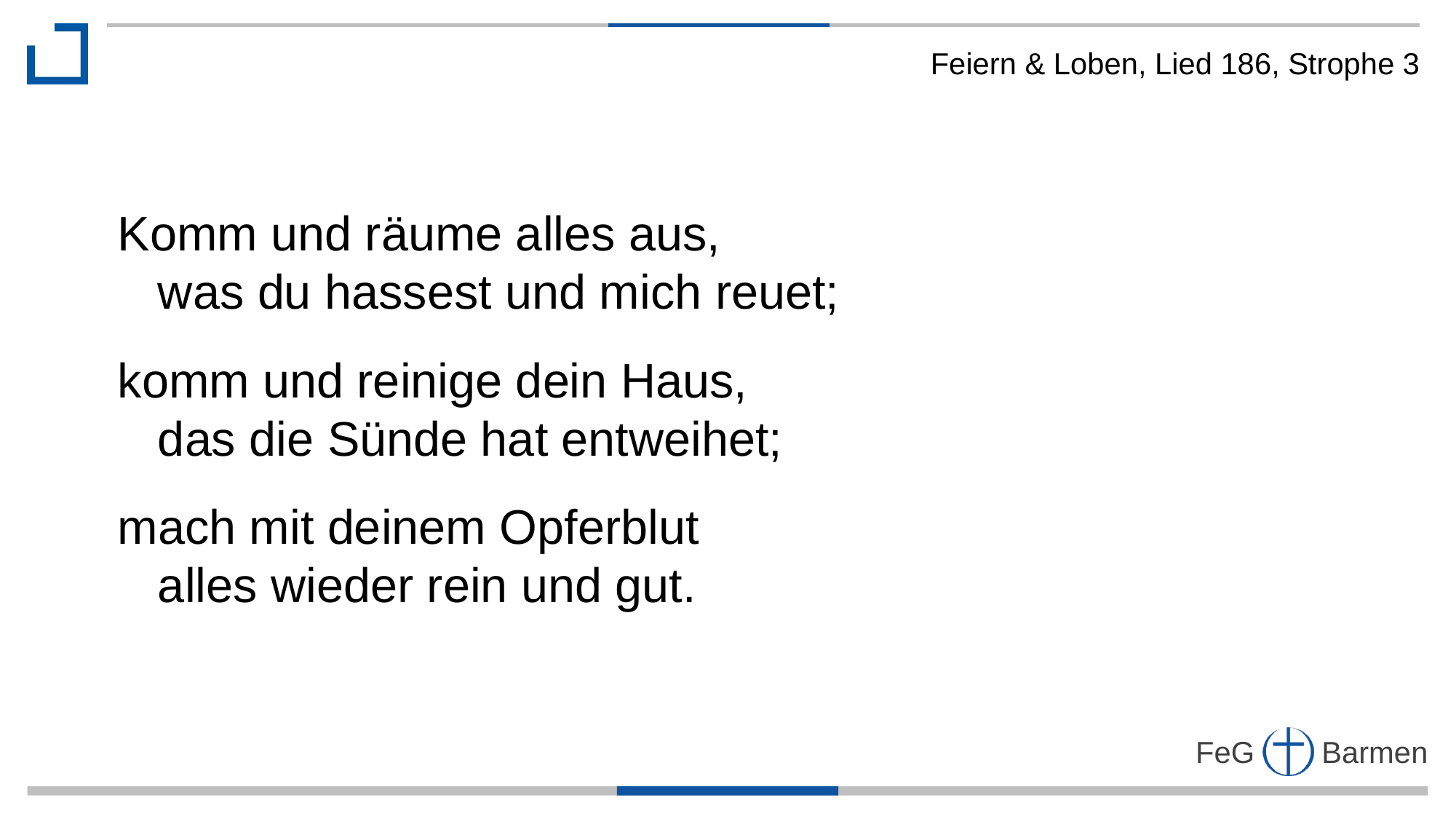

Feiern & Loben, Lied 186, Strophe 3
Komm und räume alles aus,
   was du hassest und mich reuet;
komm und reinige dein Haus,
   das die Sünde hat entweihet;
mach mit deinem Opferblut
   alles wieder rein und gut.